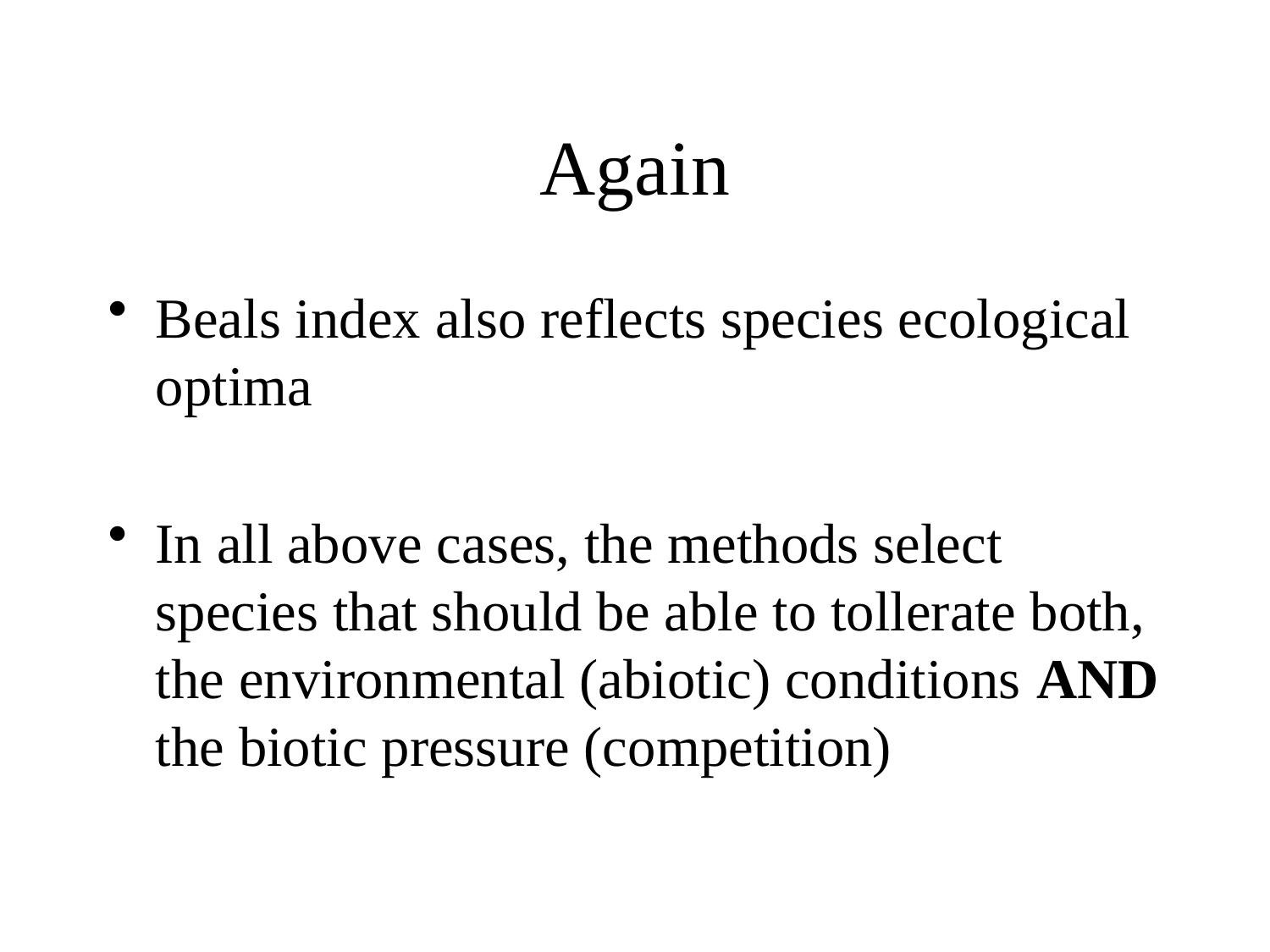

# Again
Beals index also reflects species ecological optima

In all above cases, the methods select species that should be able to tollerate both, the environmental (abiotic) conditions AND the biotic pressure (competition)